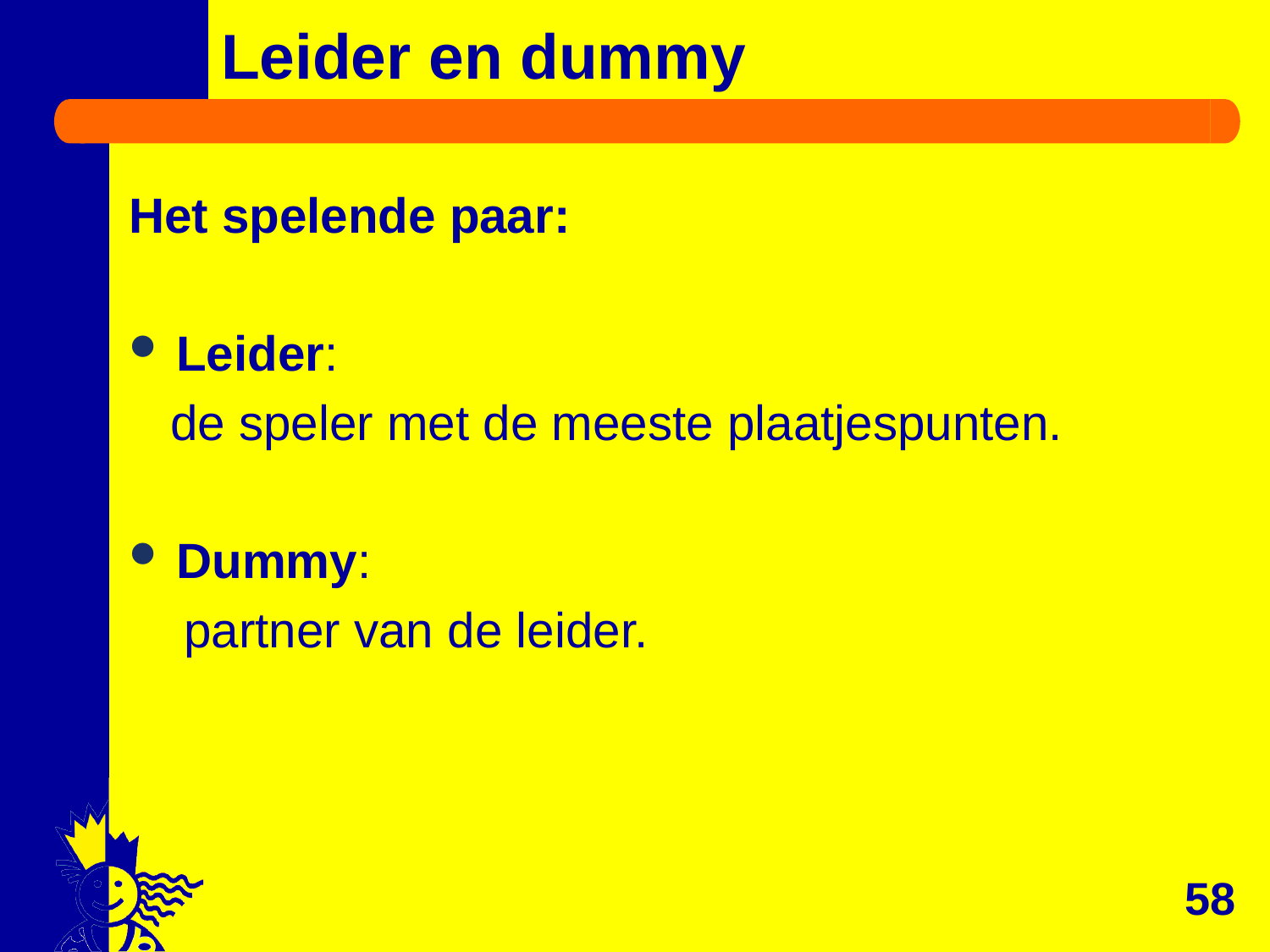

# Leider en dummy
Het spelende paar:

Leider:
   de speler met de meeste plaatjespunten.

Dummy:
    partner van de leider.

58